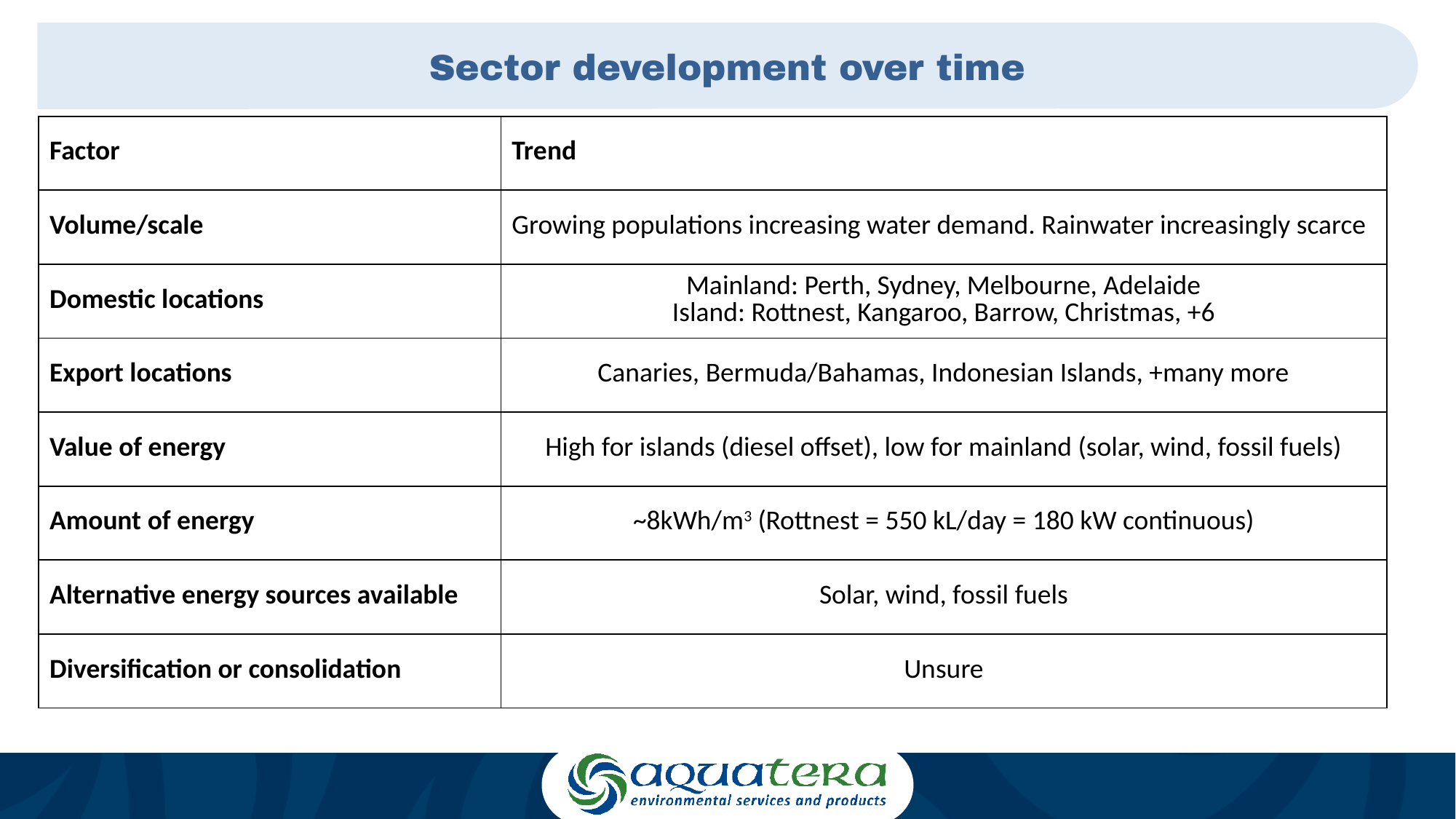

Sector development over time
| Factor | Trend |
| --- | --- |
| Volume/scale | Growing populations increasing water demand. Rainwater increasingly scarce |
| Domestic locations | Mainland: Perth, Sydney, Melbourne, Adelaide Island: Rottnest, Kangaroo, Barrow, Christmas, +6 |
| Export locations | Canaries, Bermuda/Bahamas, Indonesian Islands, +many more |
| Value of energy | High for islands (diesel offset), low for mainland (solar, wind, fossil fuels) |
| Amount of energy | ~8kWh/m3 (Rottnest = 550 kL/day = 180 kW continuous) |
| Alternative energy sources available | Solar, wind, fossil fuels |
| Diversification or consolidation | Unsure |